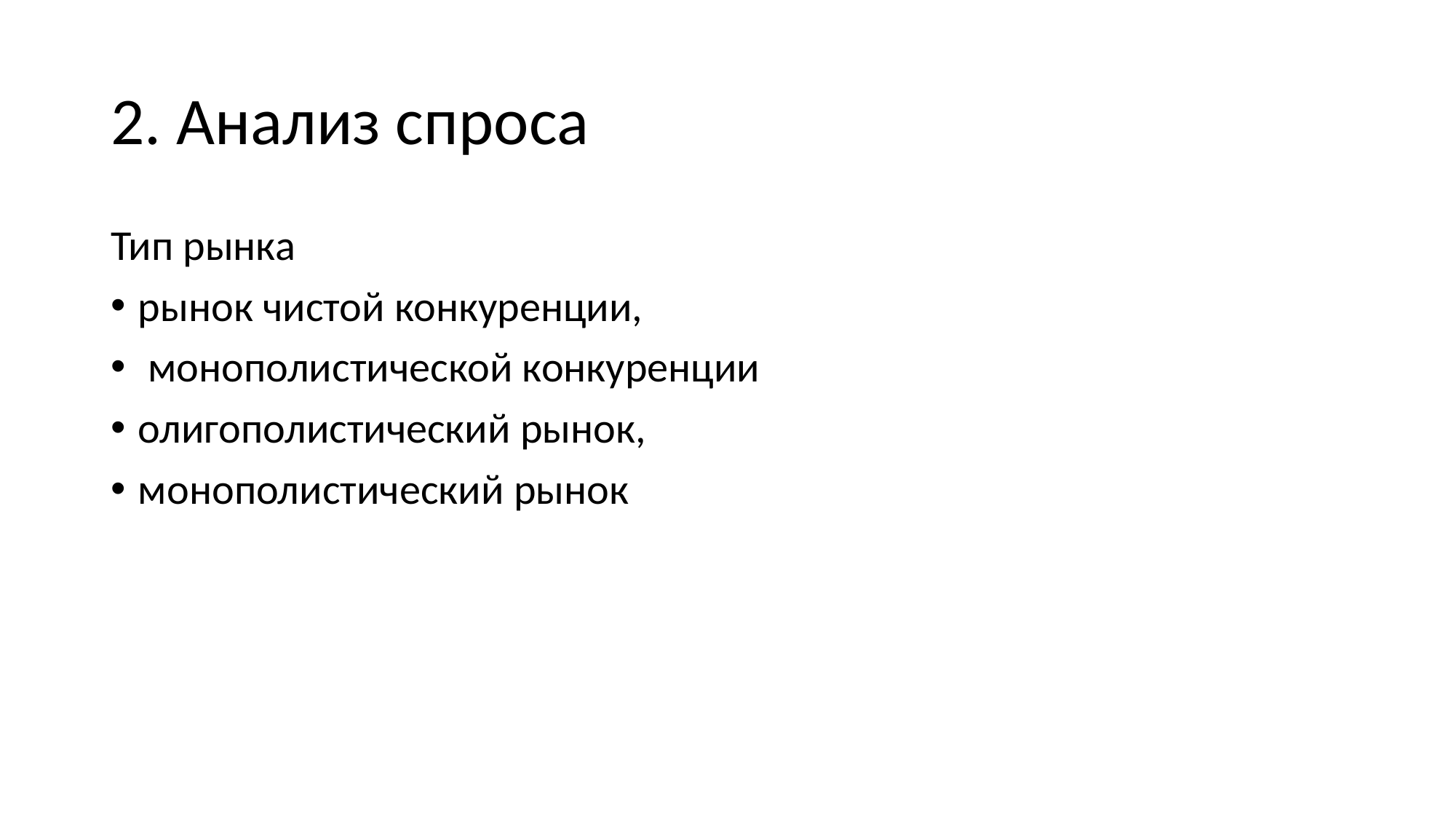

# 2. Анализ спроса
Тип рынка
рынок чистой конкуренции,
 монополистической конкуренции
олигополистический рынок,
монополистический рынок